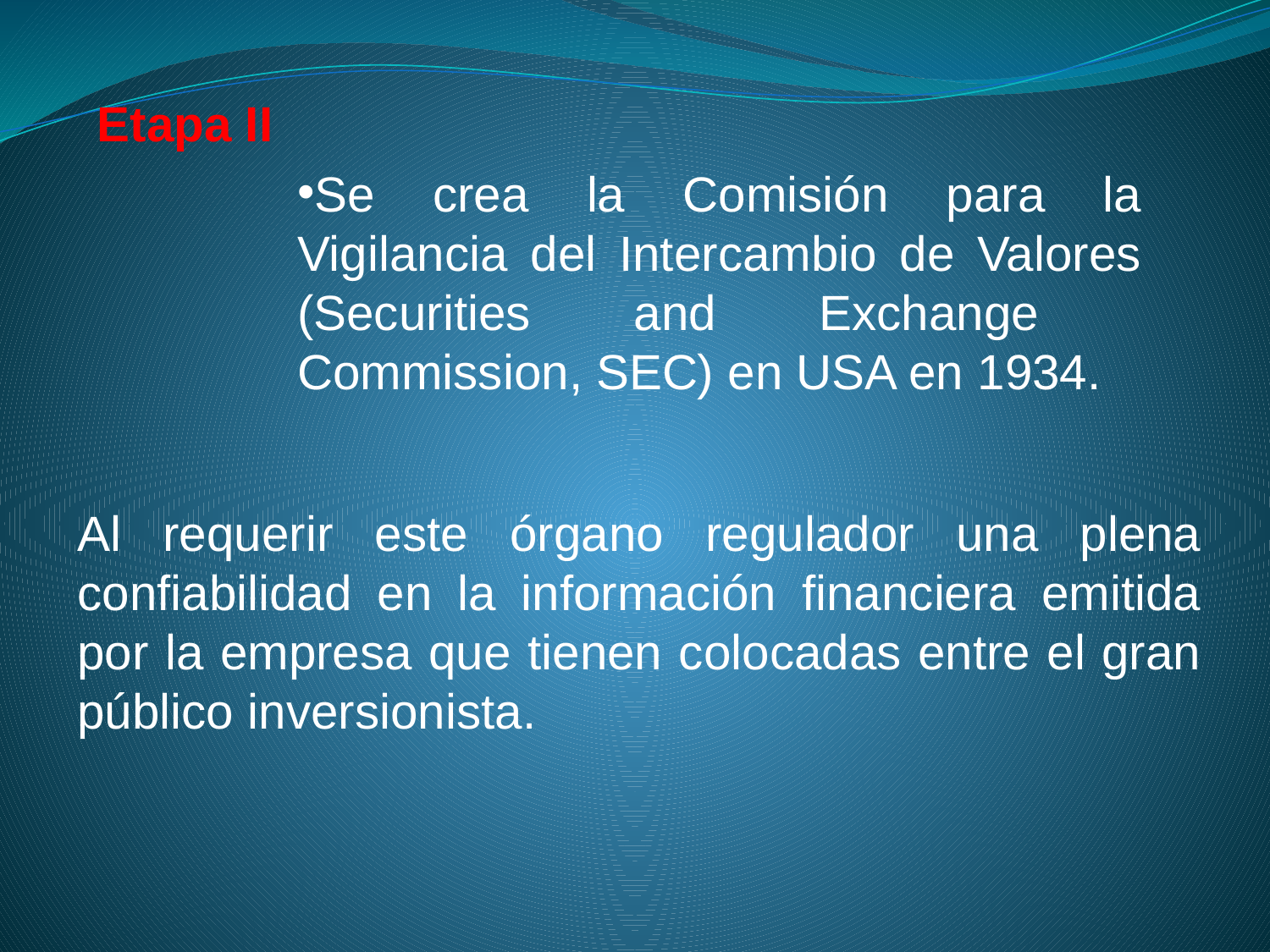

Etapa II
Se crea la Comisión para la Vigilancia del Intercambio de Valores (Securities and Exchange  Commission, SEC) en USA en 1934.

Al requerir este órgano regulador una plena confiabilidad en la información financiera emitida por la empresa que tienen colocadas entre el gran público inversionista.